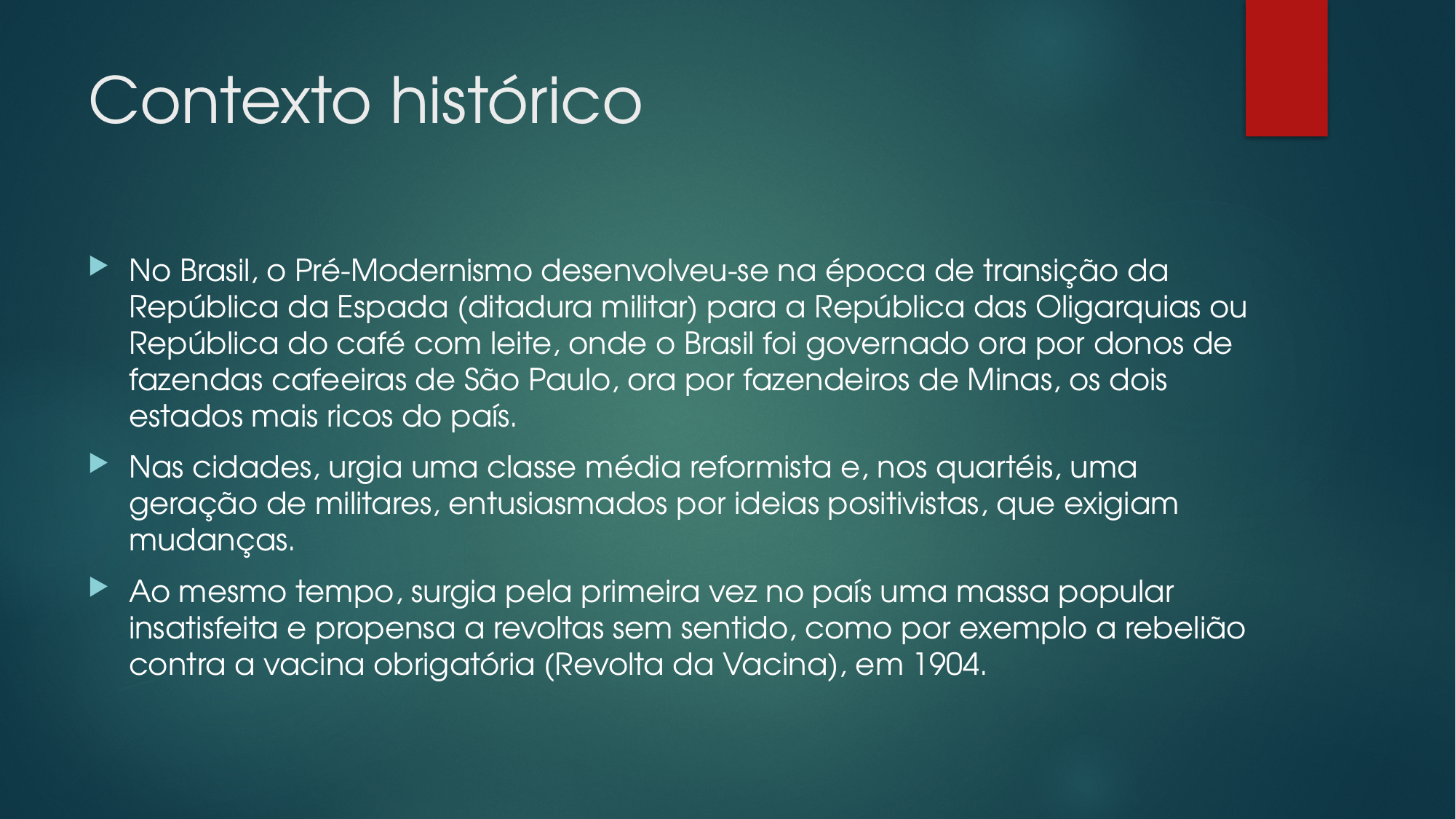

# Contexto histórico
No Brasil, o Pré-Modernismo desenvolveu-se na época de transição da República da Espada (ditadura militar) para a República das Oligarquias ou República do café com leite, onde o Brasil foi governado ora por donos de fazendas cafeeiras de São Paulo, ora por fazendeiros de Minas, os dois estados mais ricos do país.
Nas cidades, urgia uma classe média reformista e, nos quartéis, uma geração de militares, entusiasmados por ideias positivistas, que exigiam mudanças.
Ao mesmo tempo, surgia pela primeira vez no país uma massa popular insatisfeita e propensa a revoltas sem sentido, como por exemplo a rebelião contra a vacina obrigatória (Revolta da Vacina), em 1904.